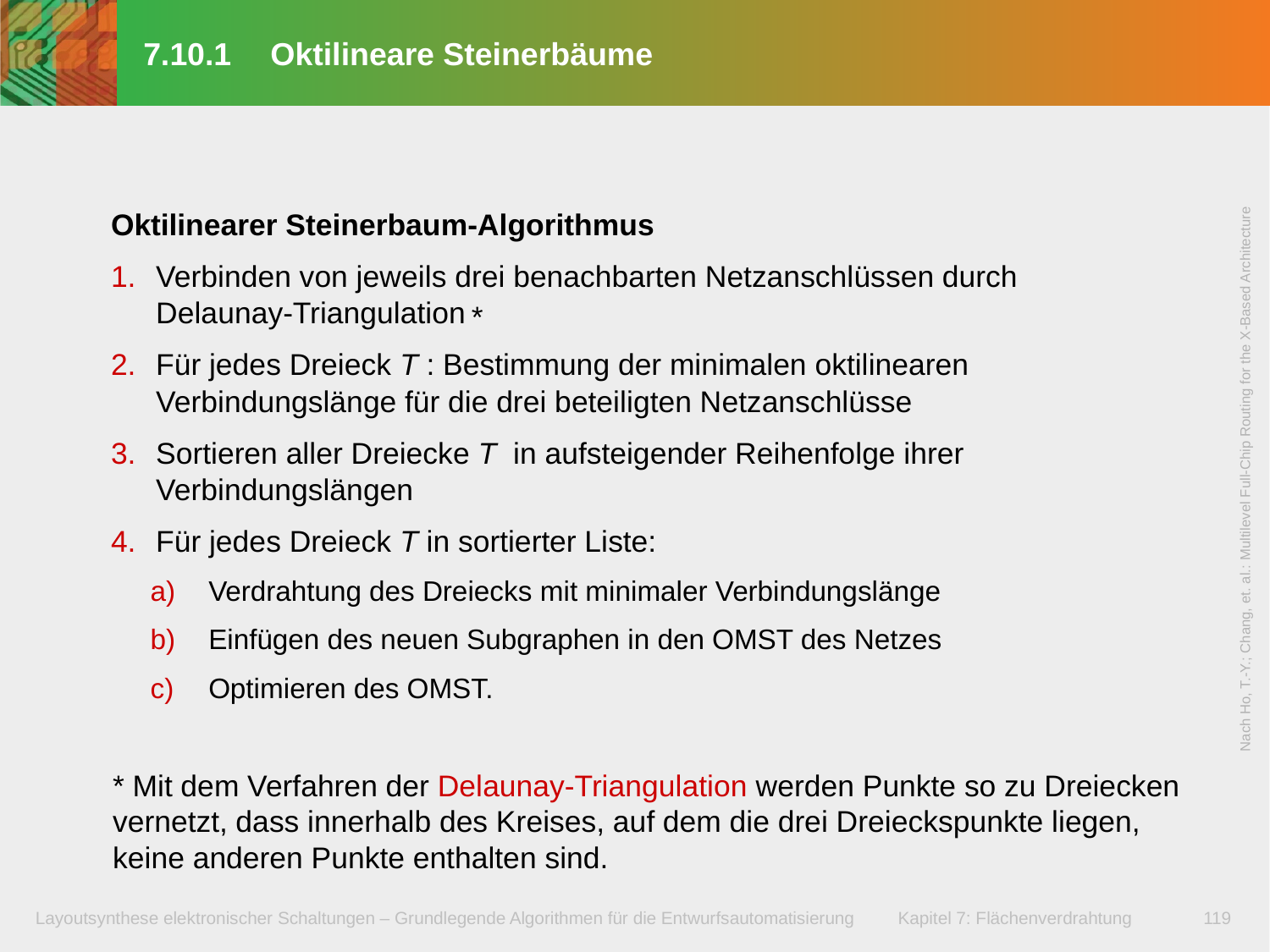

# 7.10.1	Oktilineare Steinerbäume
Oktilinearer Steinerbaum-Algorithmus
Verbinden von jeweils drei benachbarten Netzanschlüssen durch Delaunay-Triangulation
Für jedes Dreieck T : Bestimmung der minimalen oktilinearen Verbindungslänge für die drei beteiligten Netzanschlüsse
Sortieren aller Dreiecke T  in aufsteigender Reihenfolge ihrer Verbindungslängen
Für jedes Dreieck T in sortierter Liste:
  Verdrahtung des Dreiecks mit minimaler Verbindungslänge
  Einfügen des neuen Subgraphen in den OMST des Netzes
  Optimieren des OMST.
*
Nach Ho, T.-Y.; Chang, et. al.: Multilevel Full-Chip Routing for the X-Based Architecture
* Mit dem Verfahren der Delaunay-Triangulation werden Punkte so zu Dreiecken
vernetzt, dass innerhalb des Kreises, auf dem die drei Dreieckspunkte liegen,
keine anderen Punkte enthalten sind.